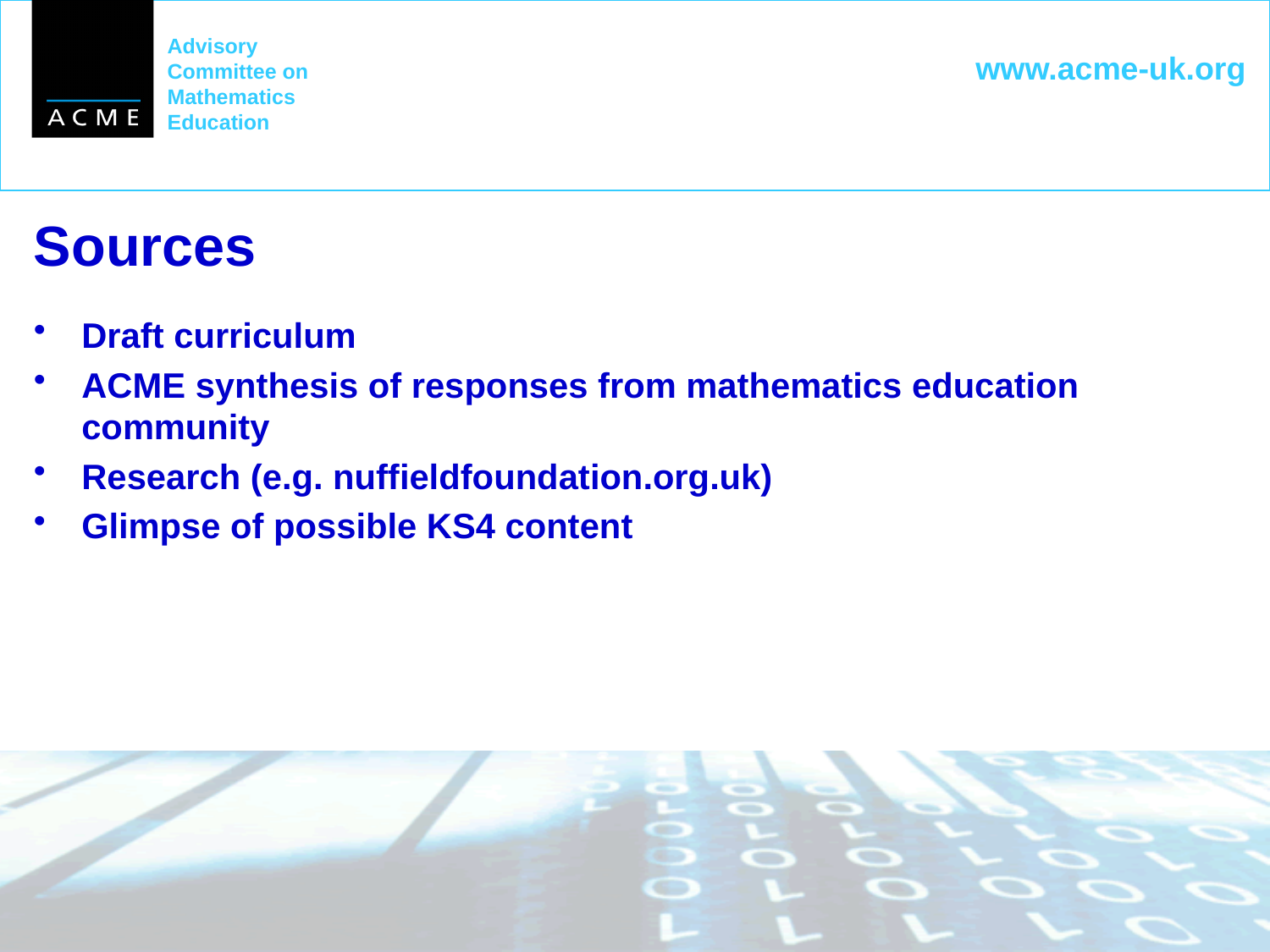

# Sources
Draft curriculum
ACME synthesis of responses from mathematics education community
Research (e.g. nuffieldfoundation.org.uk)
Glimpse of possible KS4 content